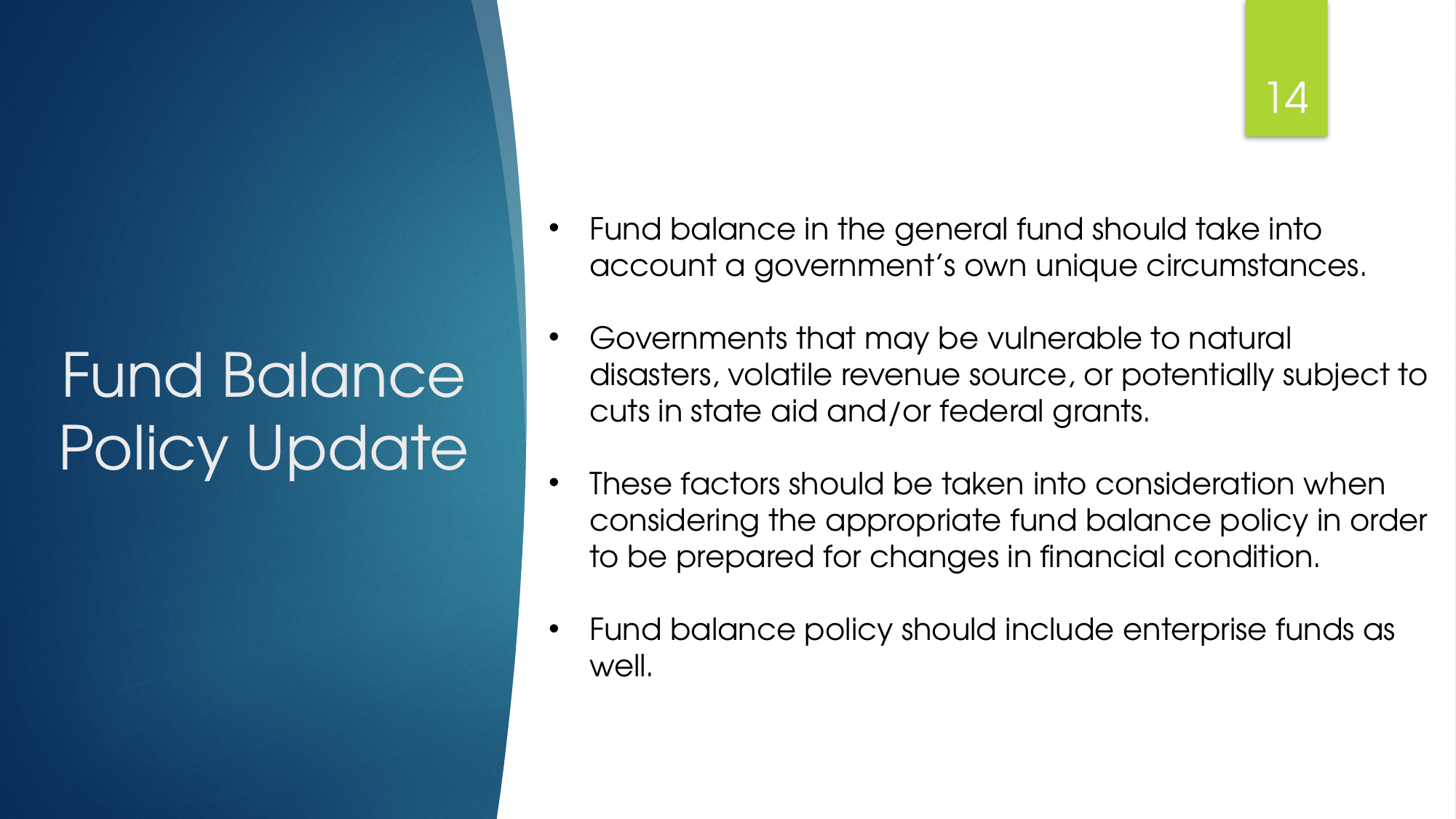

14
# Fund Balance Policy Update
Fund balance in the general fund should take into account a government’s own unique circumstances.

Governments that may be vulnerable to natural disasters, volatile revenue source, or potentially subject to cuts in state aid and/or federal grants.

These factors should be taken into consideration when  considering the appropriate fund balance policy in order to be prepared for changes in financial condition.

Fund balance policy should include enterprise funds as well.